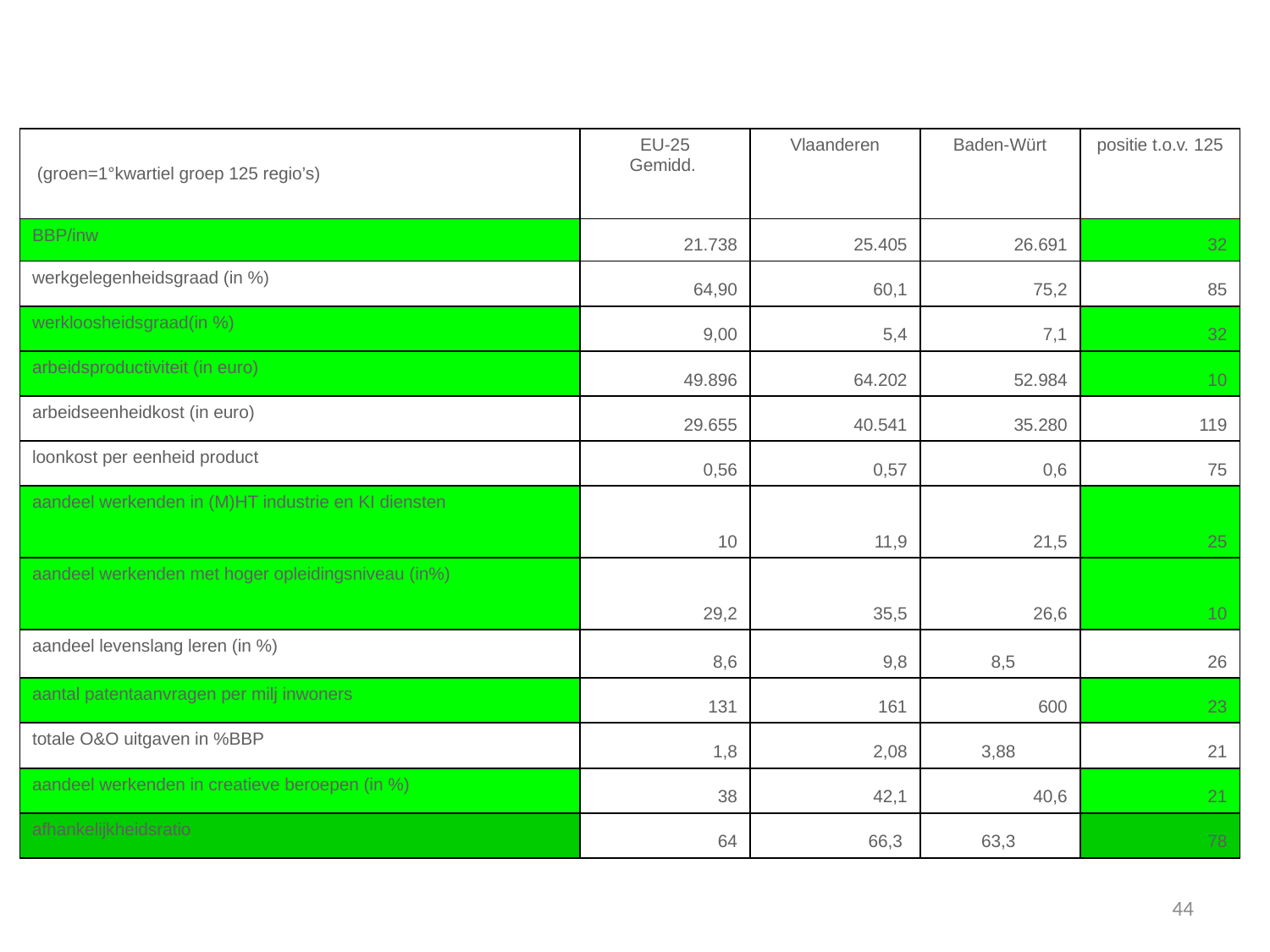

| (groen=1°kwartiel groep 125 regio’s) | EU-25 Gemidd. | Vlaanderen | Baden-Würt | positie t.o.v. 125 |
| --- | --- | --- | --- | --- |
| BBP/inw | 21.738 | 25.405 | 26.691 | 32 |
| werkgelegenheidsgraad (in %) | 64,90 | 60,1 | 75,2 | 85 |
| werkloosheidsgraad(in %) | 9,00 | 5,4 | 7,1 | 32 |
| arbeidsproductiviteit (in euro) | 49.896 | 64.202 | 52.984 | 10 |
| arbeidseenheidkost (in euro) | 29.655 | 40.541 | 35.280 | 119 |
| loonkost per eenheid product | 0,56 | 0,57 | 0,6 | 75 |
| aandeel werkenden in (M)HT industrie en KI diensten | 10 | 11,9 | 21,5 | 25 |
| aandeel werkenden met hoger opleidingsniveau (in%) | 29,2 | 35,5 | 26,6 | 10 |
| aandeel levenslang leren (in %) | 8,6 | 9,8 | 8,5 | 26 |
| aantal patentaanvragen per milj inwoners | 131 | 161 | 600 | 23 |
| totale O&O uitgaven in %BBP | 1,8 | 2,08 | 3,88 | 21 |
| aandeel werkenden in creatieve beroepen (in %) | 38 | 42,1 | 40,6 | 21 |
| afhankelijkheidsratio | 64 | 66,3 | 63,3 | 78 |
44